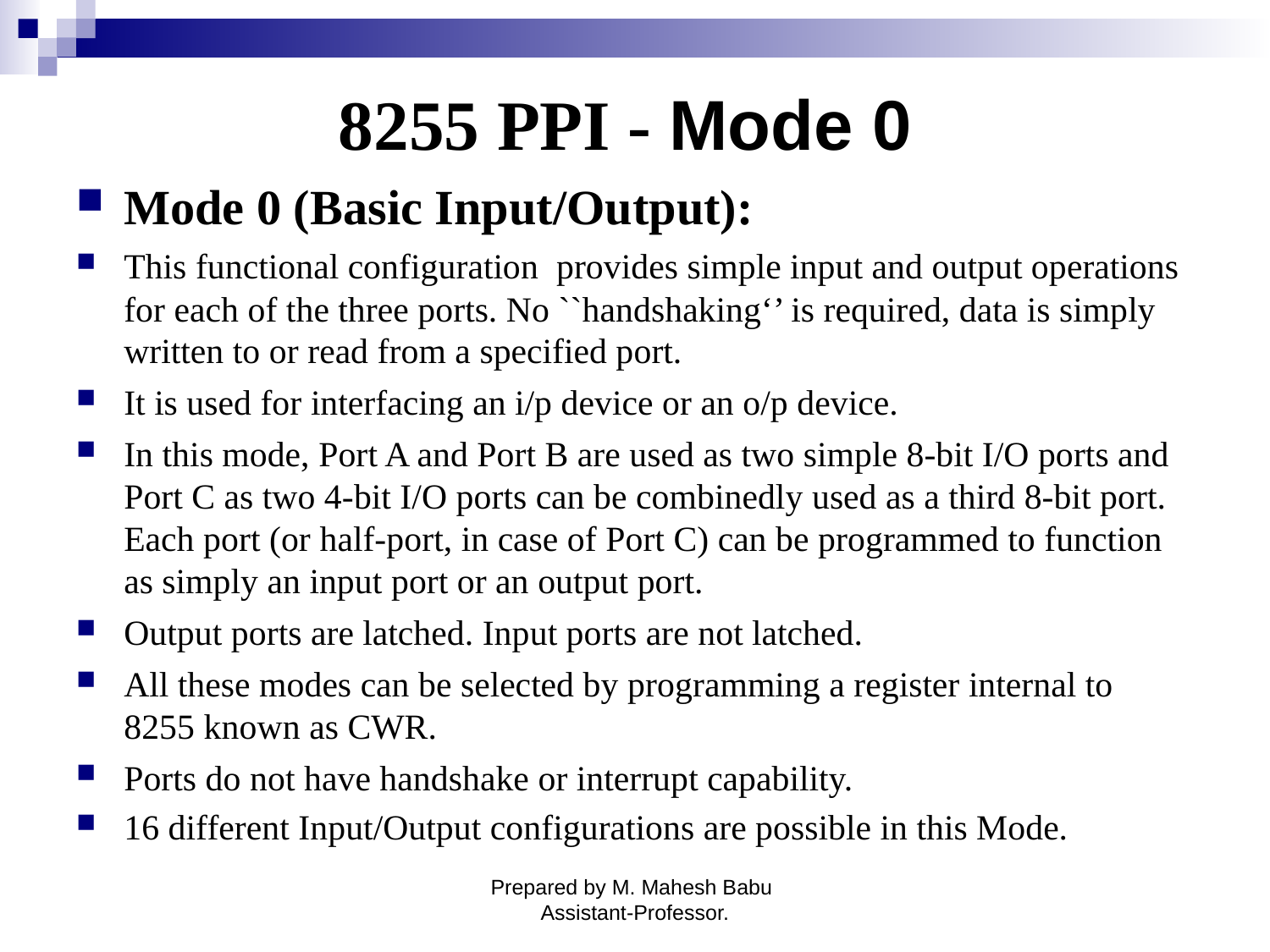

# 8255 PPI - Mode 0
Mode 0 (Basic Input/Output):
This functional configuration  provides simple input and output operations for each of the three ports. No ``handshaking‘’ is required, data is simply written to or read from a specified port.
It is used for interfacing an i/p device or an o/p device.
In this mode, Port A and Port B are used as two simple 8-bit I/O ports and Port C as two 4-bit I/O ports can be combinedly used as a third 8-bit port. Each port (or half-port, in case of Port C) can be programmed to function as simply an input port or an output port.
Output ports are latched. Input ports are not latched.
All these modes can be selected by programming a register internal to 8255 known as CWR.
Ports do not have handshake or interrupt capability.
16 different Input/Output configurations are possible in this Mode.
Prepared by M. Mahesh Babu  Assistant-Professor.